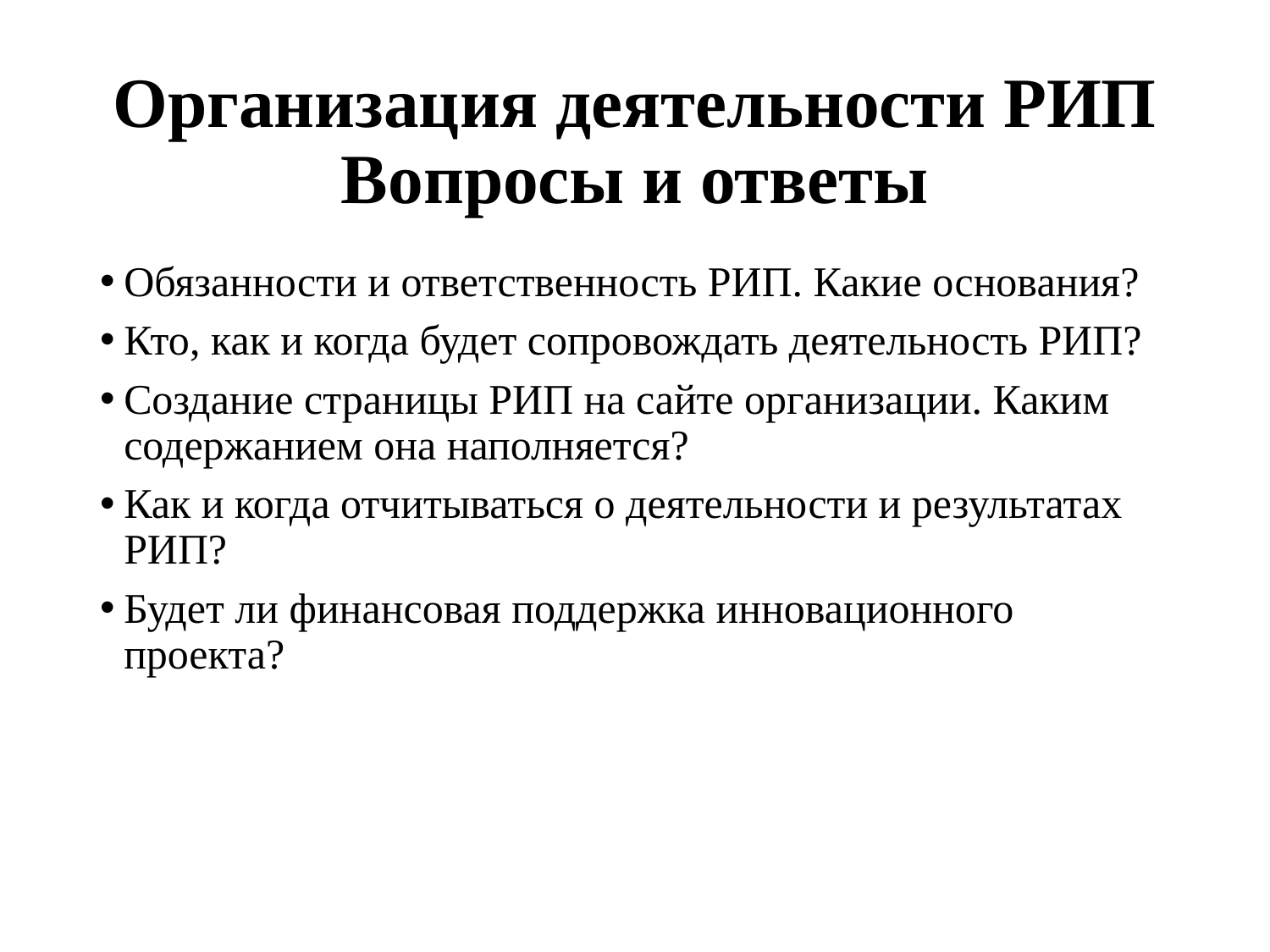

# Организация деятельности РИП Вопросы и ответы
Обязанности и ответственность РИП. Какие основания?
Кто, как и когда будет сопровождать деятельность РИП?
Создание страницы РИП на сайте организации. Каким содержанием она наполняется?
Как и когда отчитываться о деятельности и результатах РИП?
Будет ли финансовая поддержка инновационного проекта?